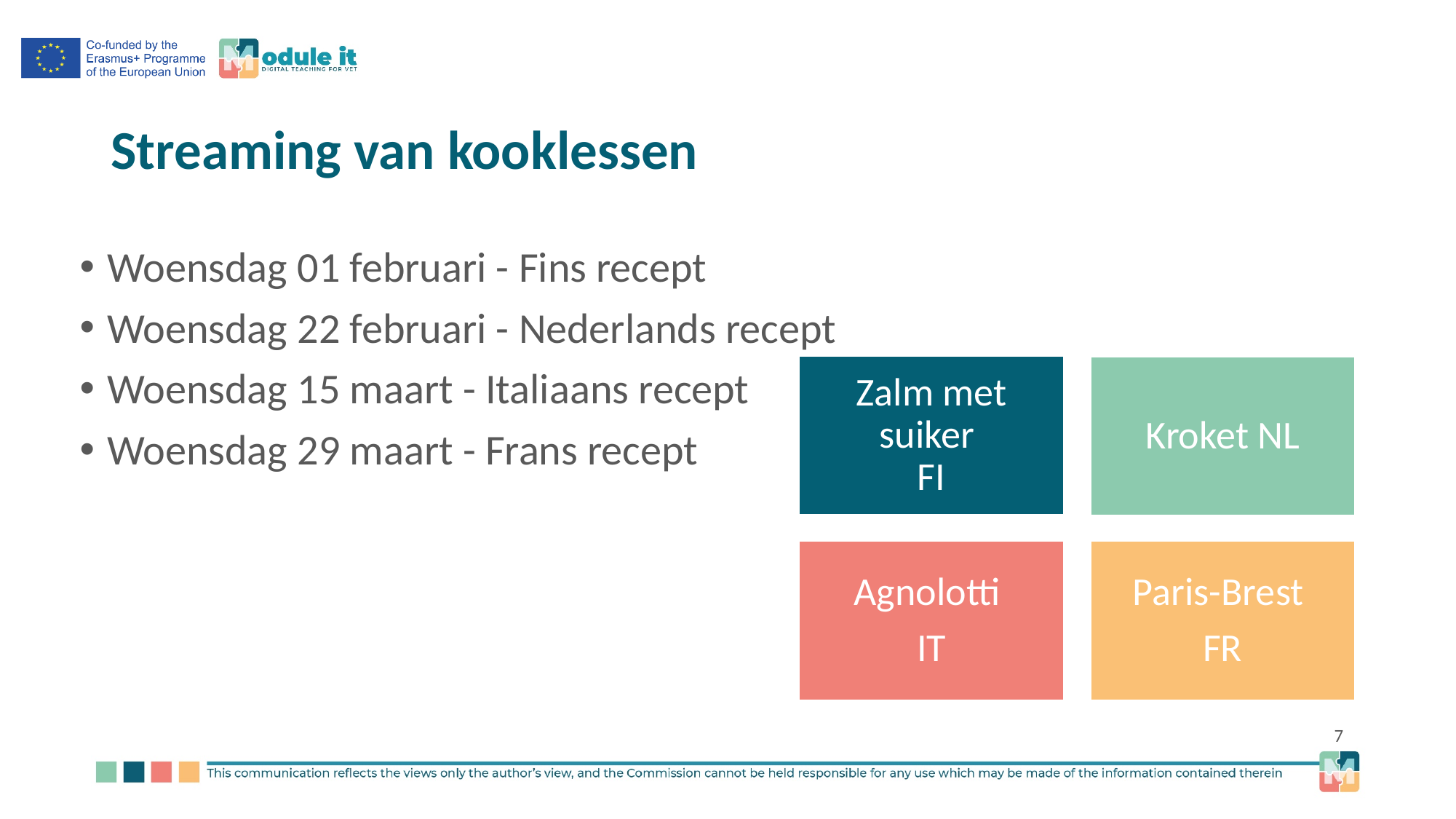

# Streaming van kooklessen
Woensdag 01 februari - Fins recept
Woensdag 22 februari - Nederlands recept
Woensdag 15 maart - Italiaans recept
Woensdag 29 maart - Frans recept

Zalm met suiker
FI
Kroket NL
Agnolotti
IT
Paris-Brest
FR